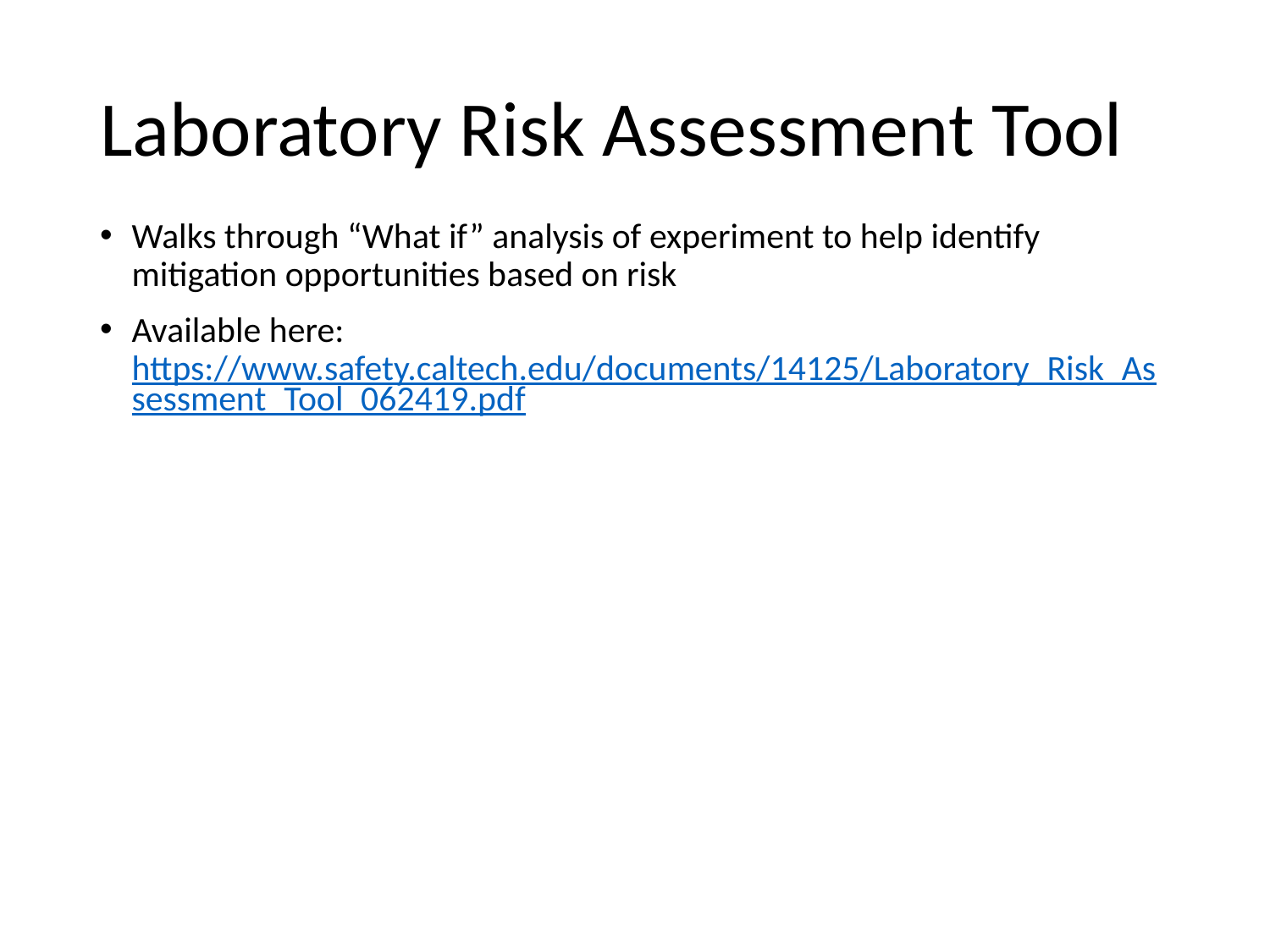

# Laboratory Risk Assessment Tool
Walks through “What if” analysis of experiment to help identify mitigation opportunities based on risk
Available here: https://www.safety.caltech.edu/documents/14125/Laboratory_Risk_Assessment_Tool_062419.pdf